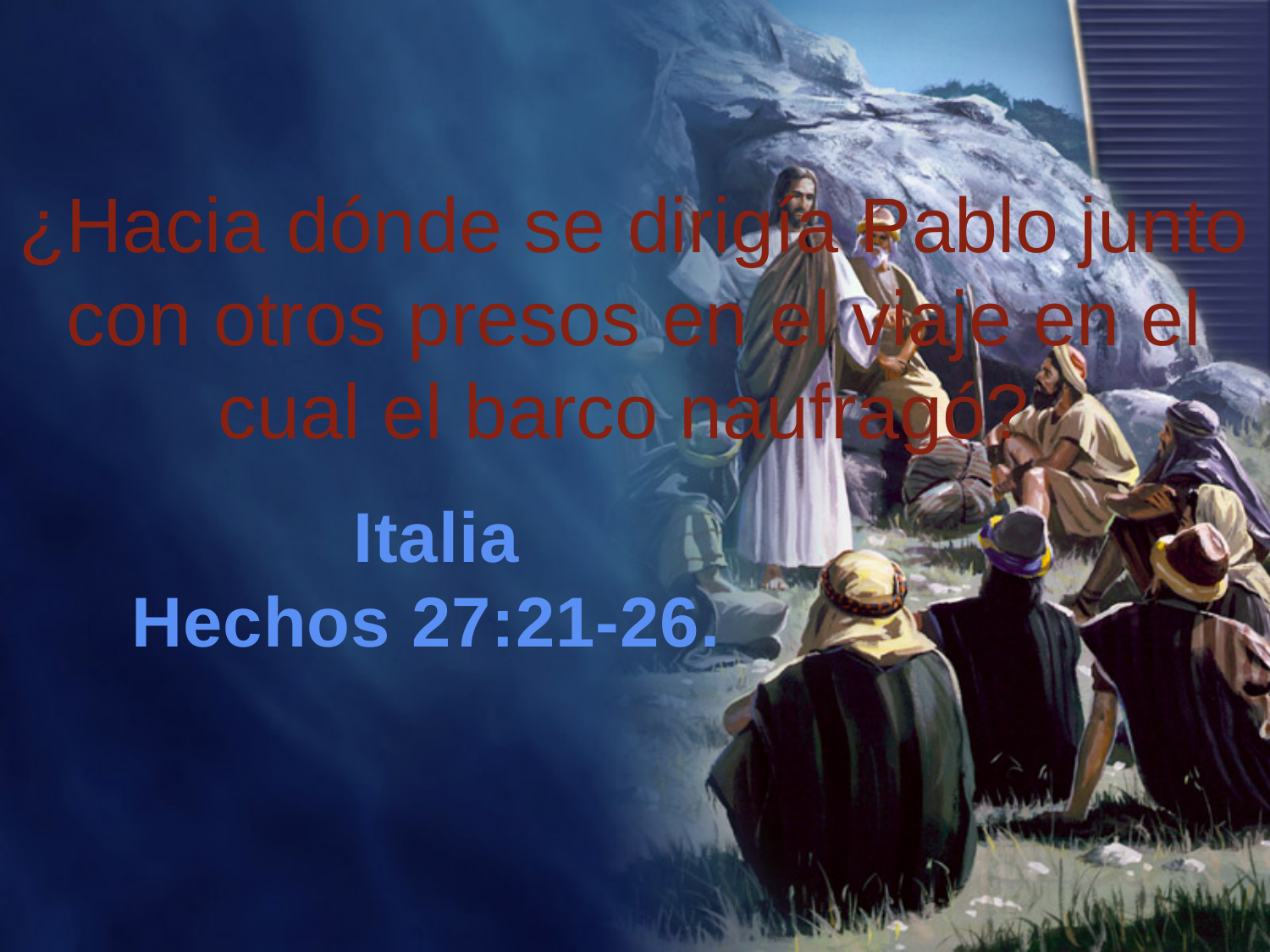

¿Hacia dónde se dirigía Pablo junto con otros presos en el viaje en el cual el barco naufragó?
Italia
Hechos 27:21-26.